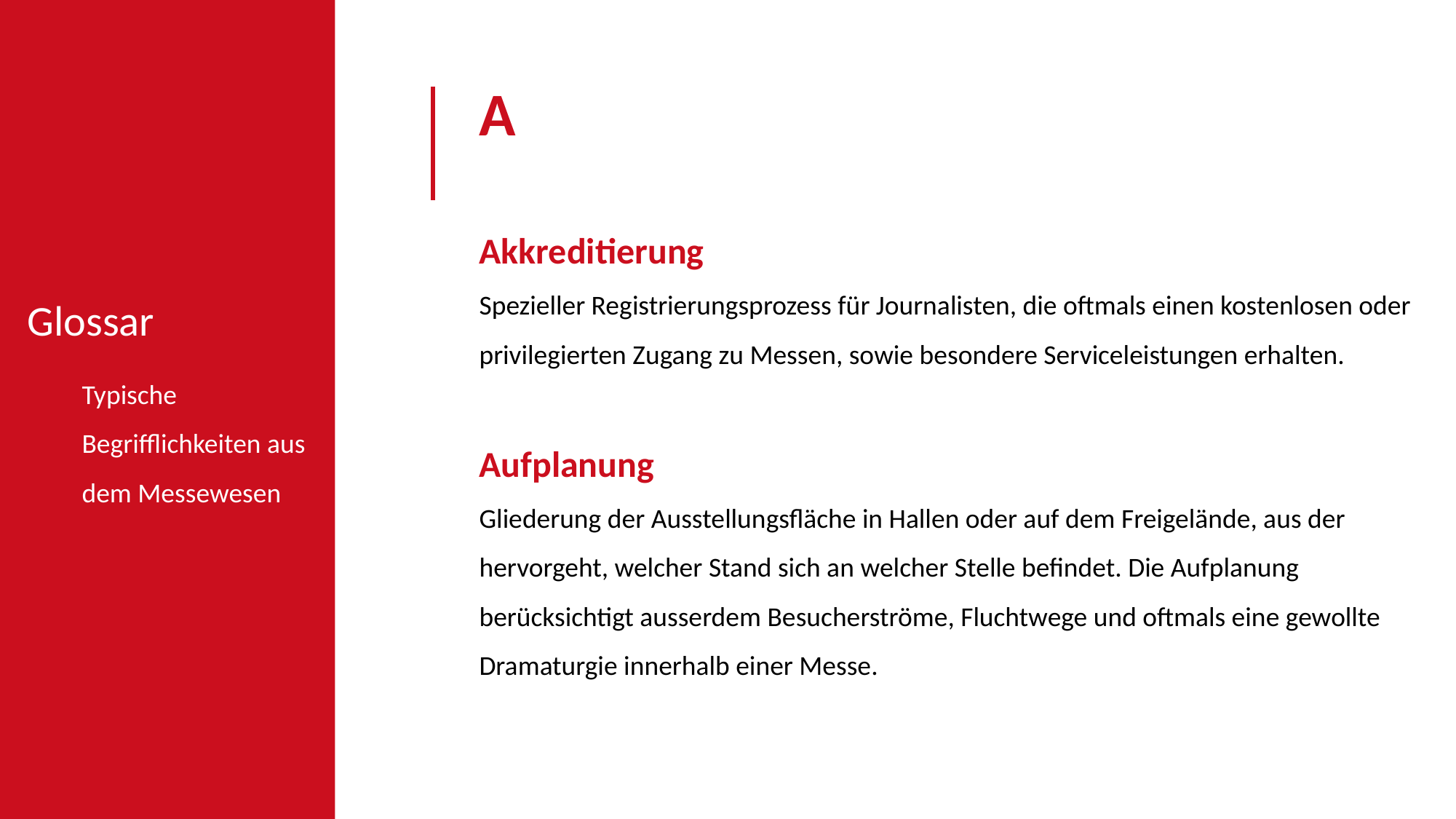

A
Akkreditierung
Spezieller Registrierungsprozess für Journalisten, die oftmals einen kostenlosen oder privilegierten Zugang zu Messen, sowie besondere Serviceleistungen erhalten.

Aufplanung
Gliederung der Ausstellungsfläche in Hallen oder auf dem Freigelände, aus der hervorgeht, welcher Stand sich an welcher Stelle befindet. Die Aufplanung berücksichtigt ausserdem Besucherströme, Fluchtwege und oftmals eine gewollte Dramaturgie innerhalb einer Messe.
Glossar

Typische Begrifflichkeiten aus dem Messewesen